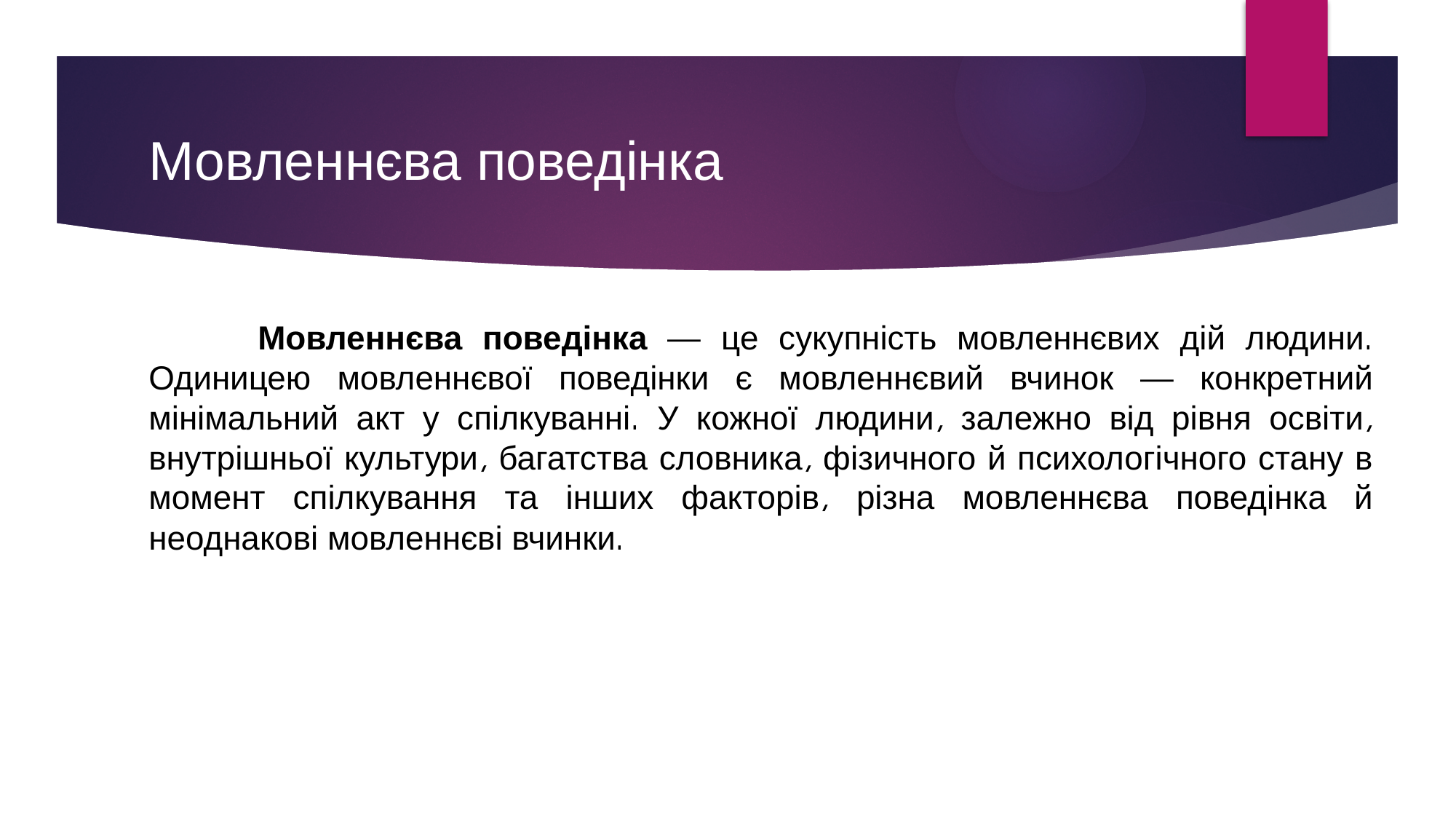

# Мовленнєва поведінка
	Мовленнєва поведінка — це сукупність мовленнєвих дій людини. Одиницею мовленнє­вої поведінки є мовленнєвий вчинок — конкретний мінімальний акт у спілкуванні. У кож­ної людини, залежно від рівня освіти, внутрішньої культури, багатства словника, фізичного й психологічного стану в момент спілкування та інших факторів, різна мовленнєва поведінка й неоднакові мовленнєві вчинки.